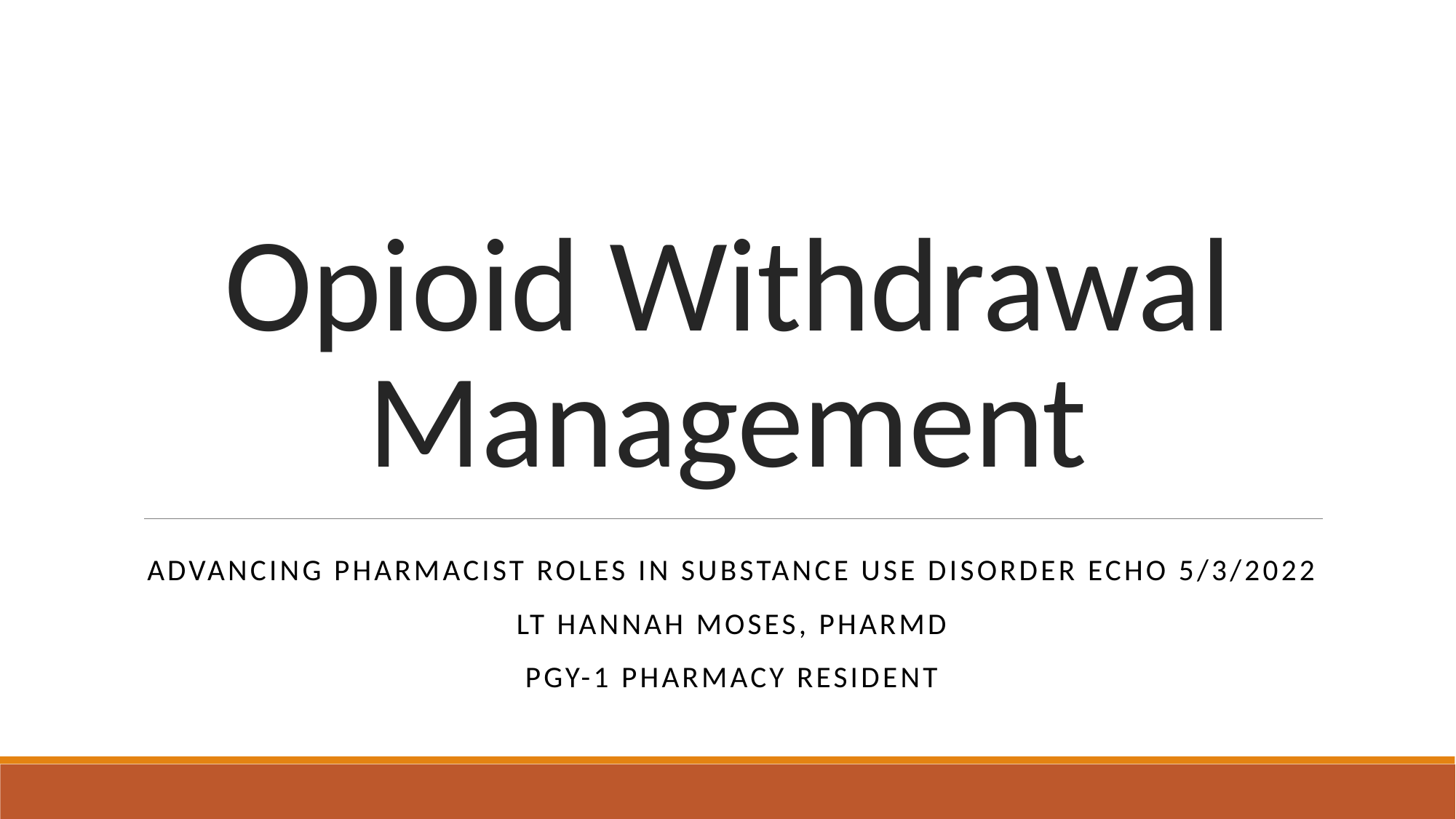

# Opioid Withdrawal Management
Advancing Pharmacist Roles in Substance Use Disorder ECHO 5/3/2022
LT Hannah Moses, PharmD
PGY-1 Pharmacy Resident